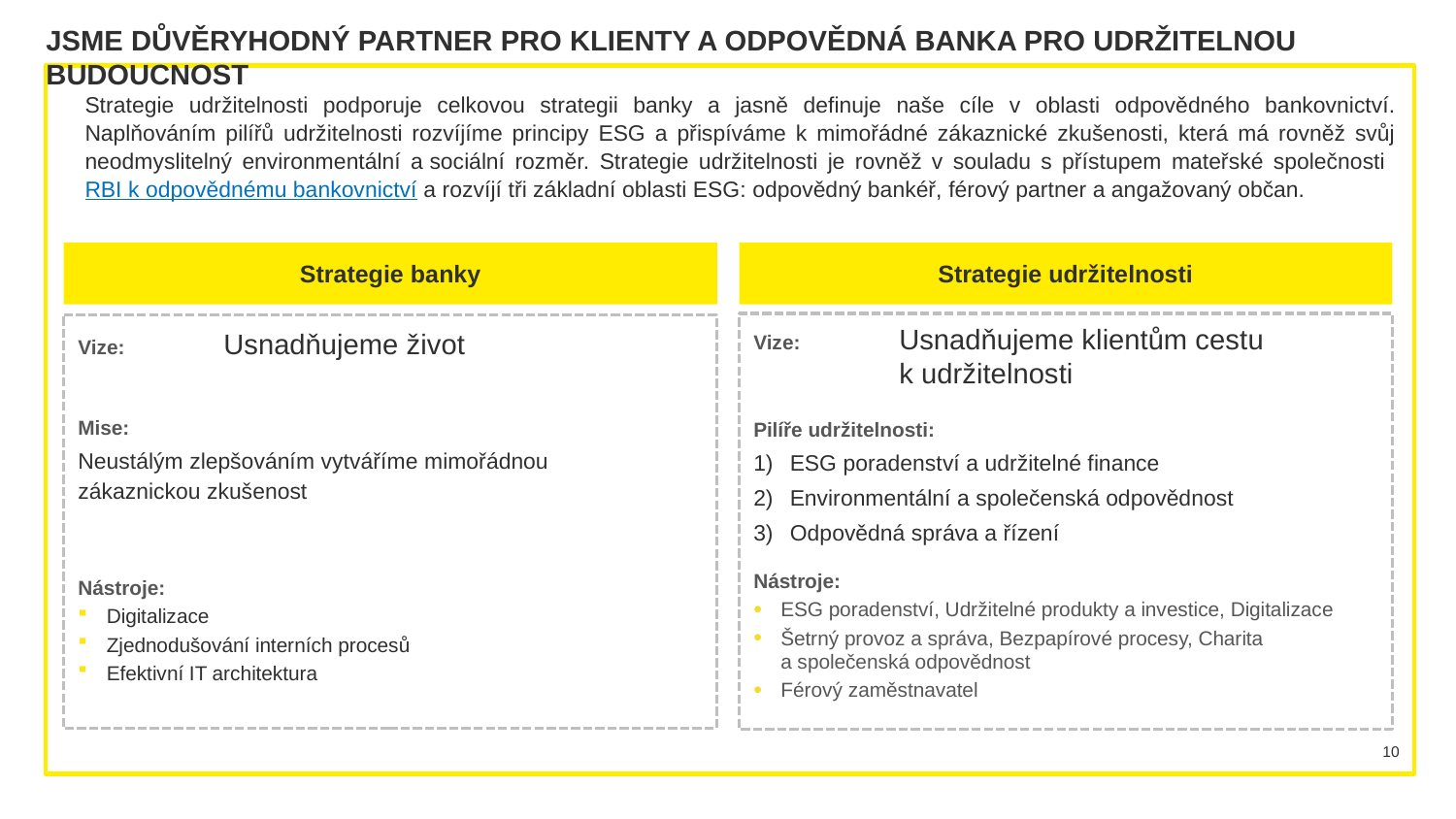

Jsme důvěryhodný partner pro klienty a odpovědná banka pro udržitelnou budoucnost

Strategie udržitelnosti podporuje celkovou strategii banky a jasně definuje naše cíle v oblasti odpovědného bankovnictví. Naplňováním pilířů udržitelnosti rozvíjíme principy ESG a přispíváme k mimořádné zákaznické zkušenosti, která má rovněž svůj neodmyslitelný environmentální a sociální rozměr. Strategie udržitelnosti je rovněž v souladu s přístupem mateřské společnosti
RBI k odpovědnému bankovnictví a rozvíjí tři základní oblasti ESG: odpovědný bankéř, férový partner a angažovaný občan.
Strategie banky
Strategie udržitelnosti

Vize:	Usnadňujeme klientům cestu
	k udržitelnosti

Pilíře udržitelnosti:
ESG poradenství a udržitelné finance
Environmentální a společenská odpovědnost
Odpovědná správa a řízení

Nástroje:
ESG poradenství, Udržitelné produkty a investice, Digitalizace
Šetrný provoz a správa, Bezpapírové procesy, Charita
a společenská odpovědnost
Férový zaměstnavatel

Vize:	Usnadňujeme život

Mise:
Neustálým zlepšováním vytváříme mimořádnou zákaznickou zkušenost

Nástroje:
Digitalizace
Zjednodušování interních procesů
Efektivní IT architektura
10